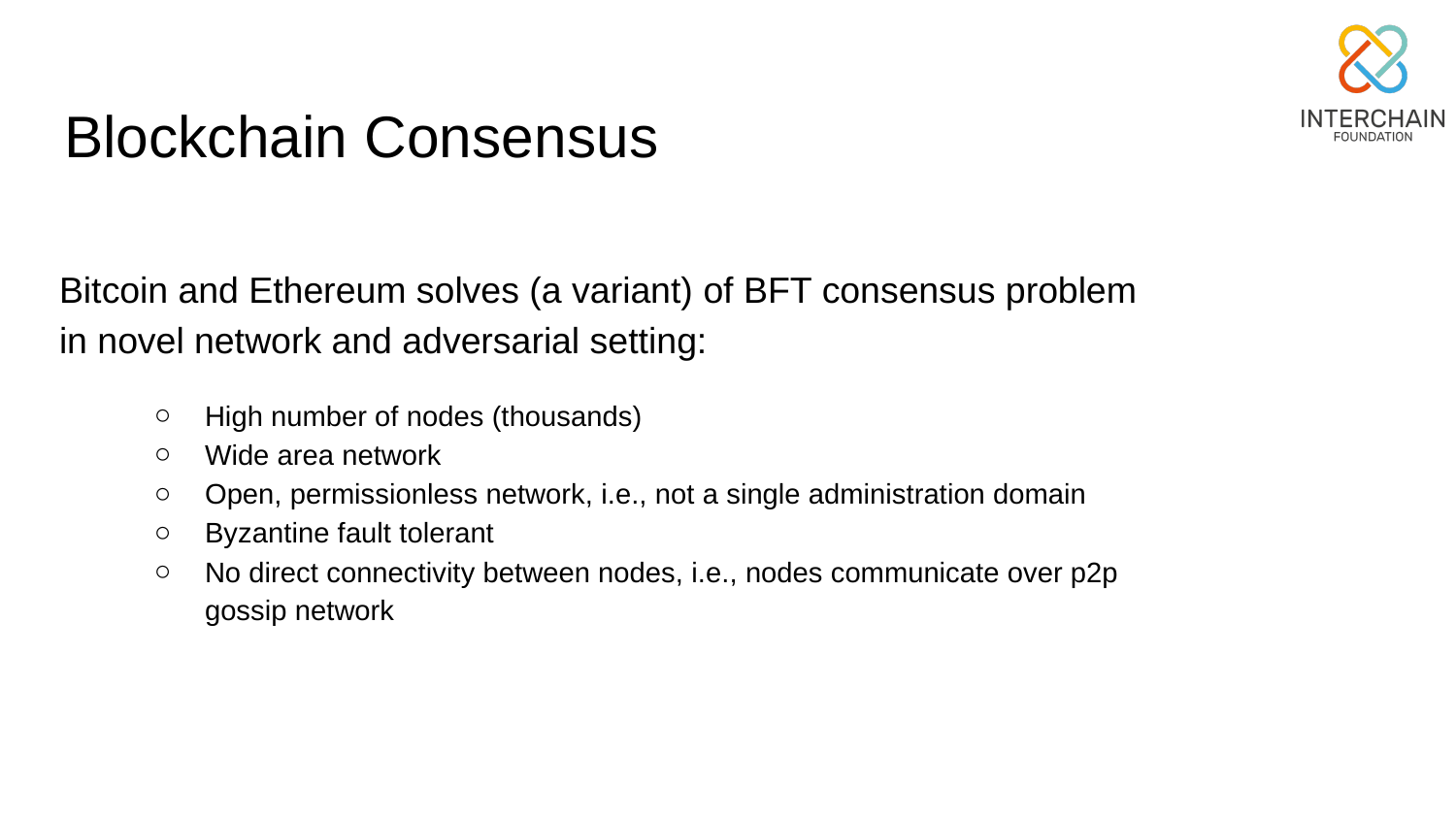

# Blockchain Consensus
Bitcoin and Ethereum solves (a variant) of BFT consensus problem in novel network and adversarial setting:
High number of nodes (thousands)
Wide area network
Open, permissionless network, i.e., not a single administration domain
Byzantine fault tolerant
No direct connectivity between nodes, i.e., nodes communicate over p2p gossip network